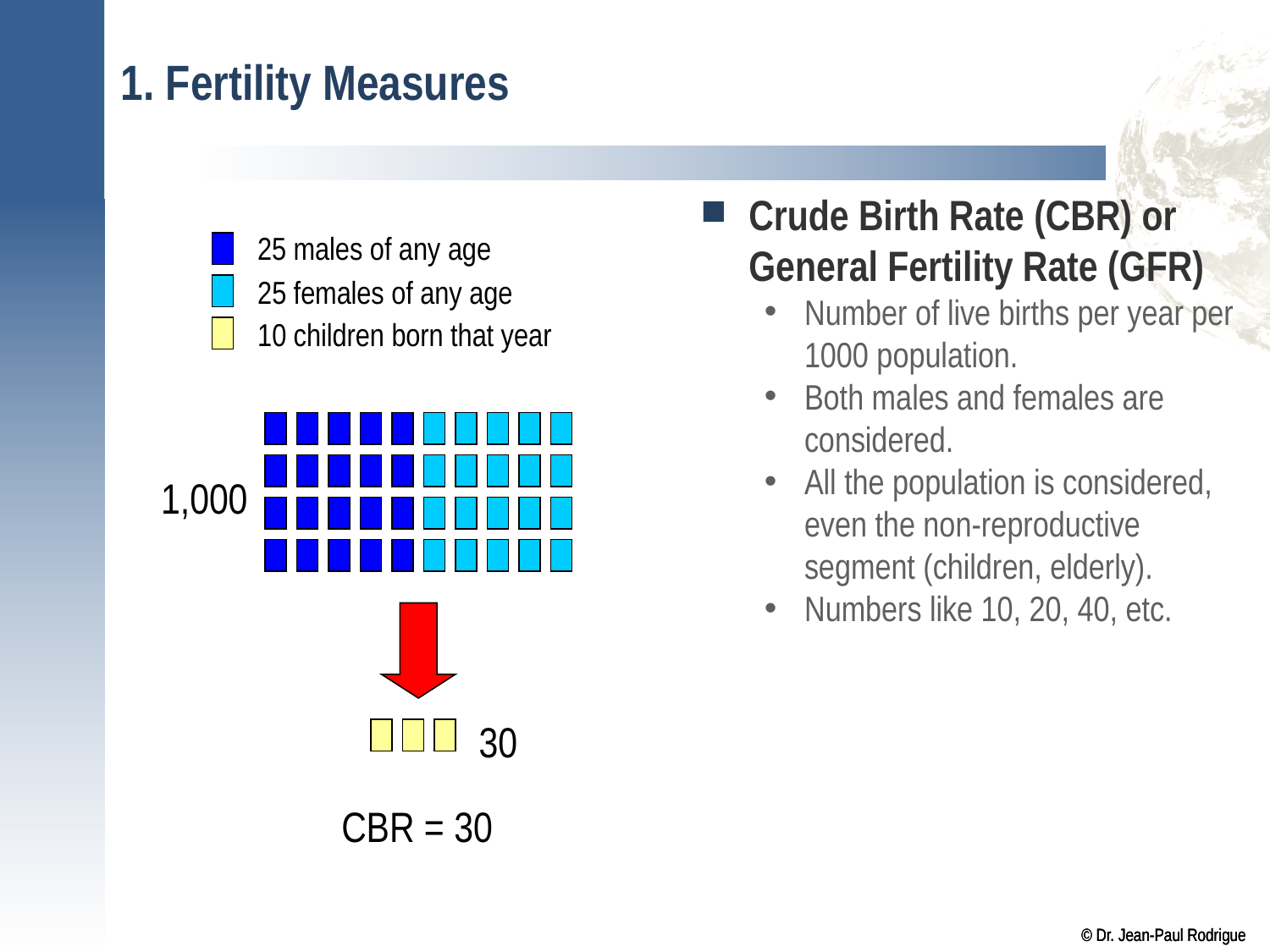

# 1. Fertility Measures

Crude Birth Rate (CBR) or General Fertility Rate (GFR)
Number of live births per year per 1000 population.
Both males and females are considered.
All the population is considered, even the non-reproductive segment (children, elderly).
Numbers like 10, 20, 40, etc.
25 males of any age

25 females of any age

10 children born that year

1,000

30

CBR = 30